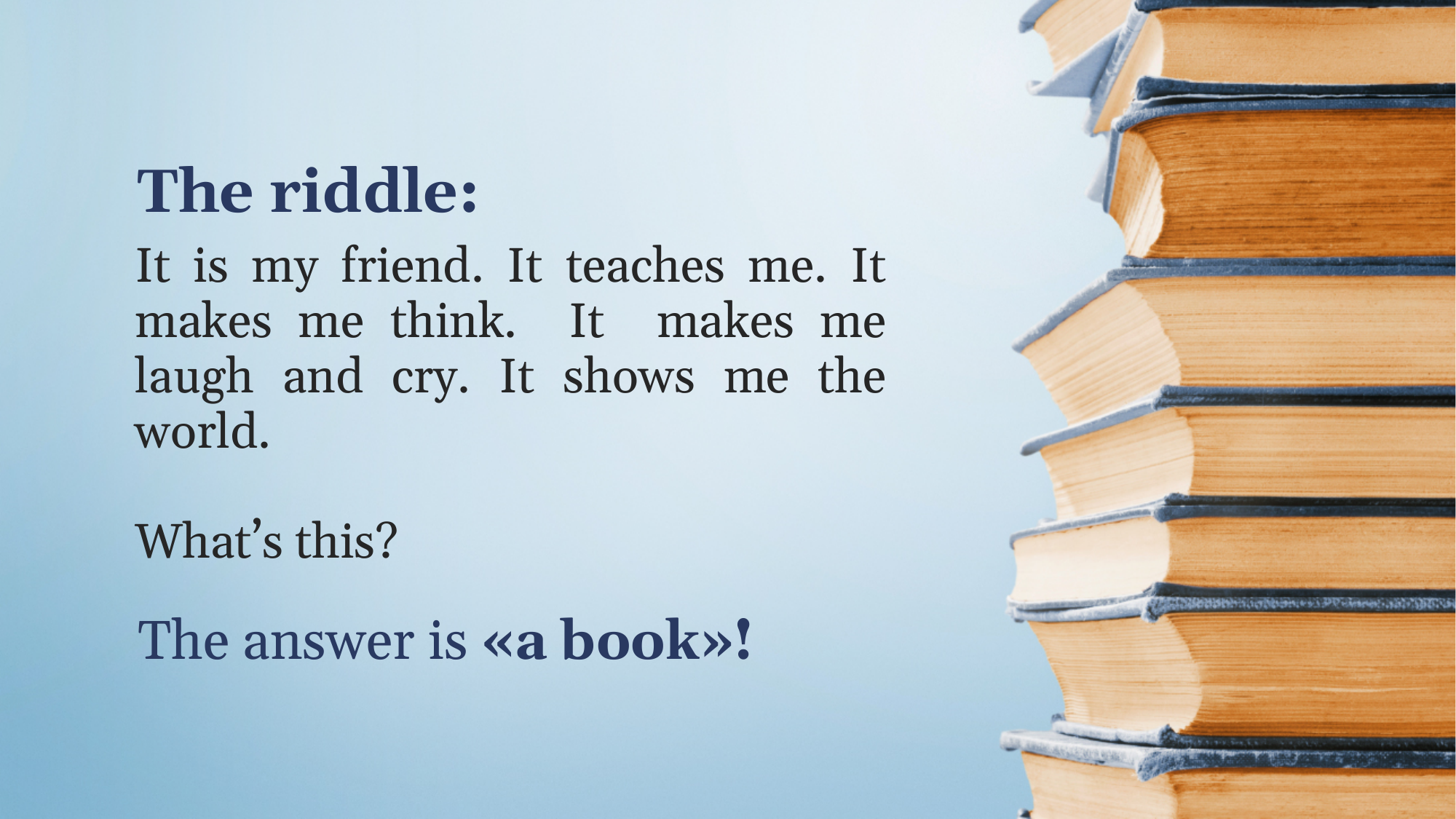

The riddle:
It is my friend. It teaches me. It makes me think.  It  makes me laugh and cry. It shows me the world.

What’s this?
The answer is «a book»!